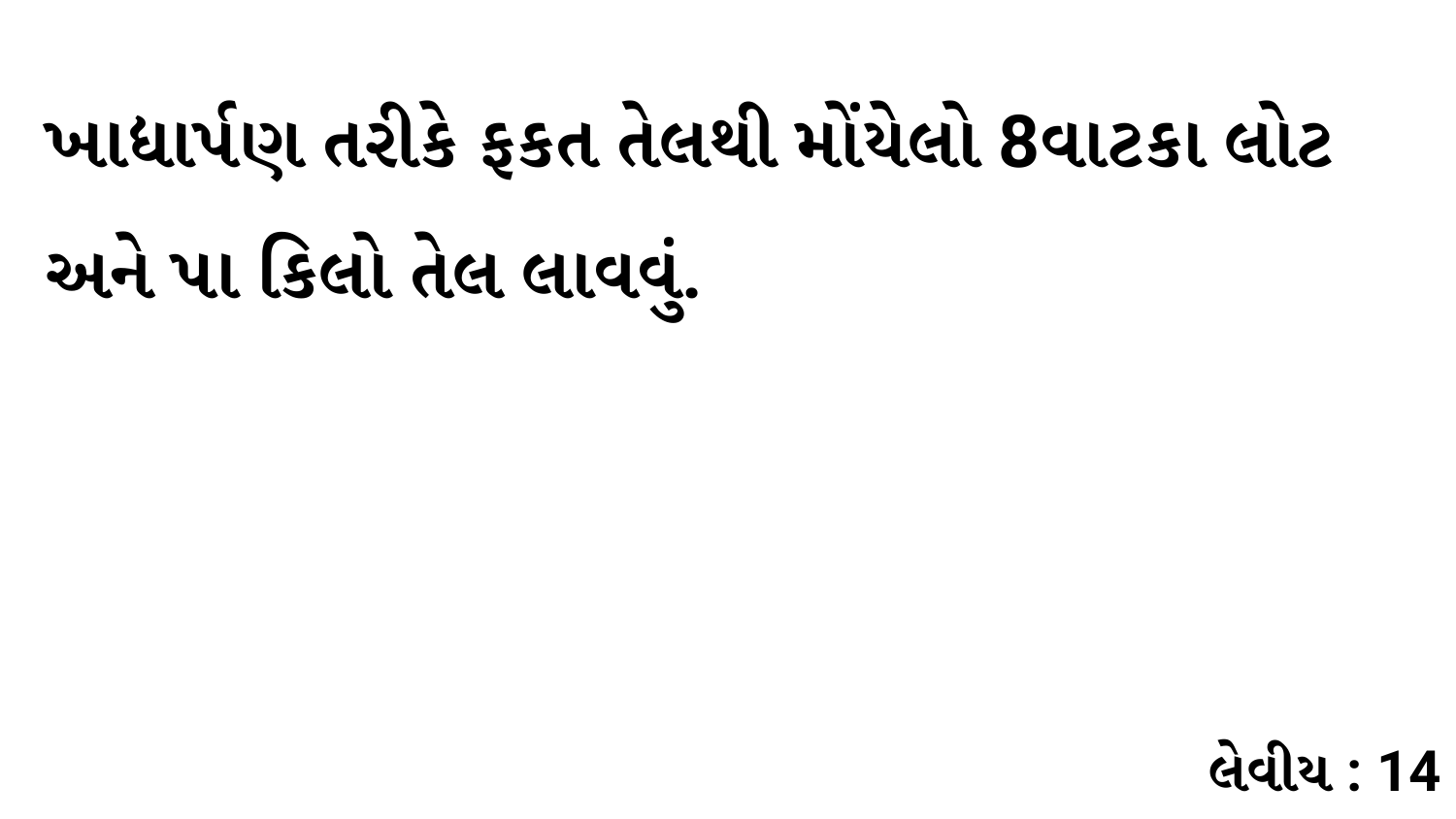

ખાદ્યાર્પણ તરીકે ફકત તેલથી મોંયેલો 8વાટકા લોટ અને પા કિલો તેલ લાવવું.
લેવીય : 14